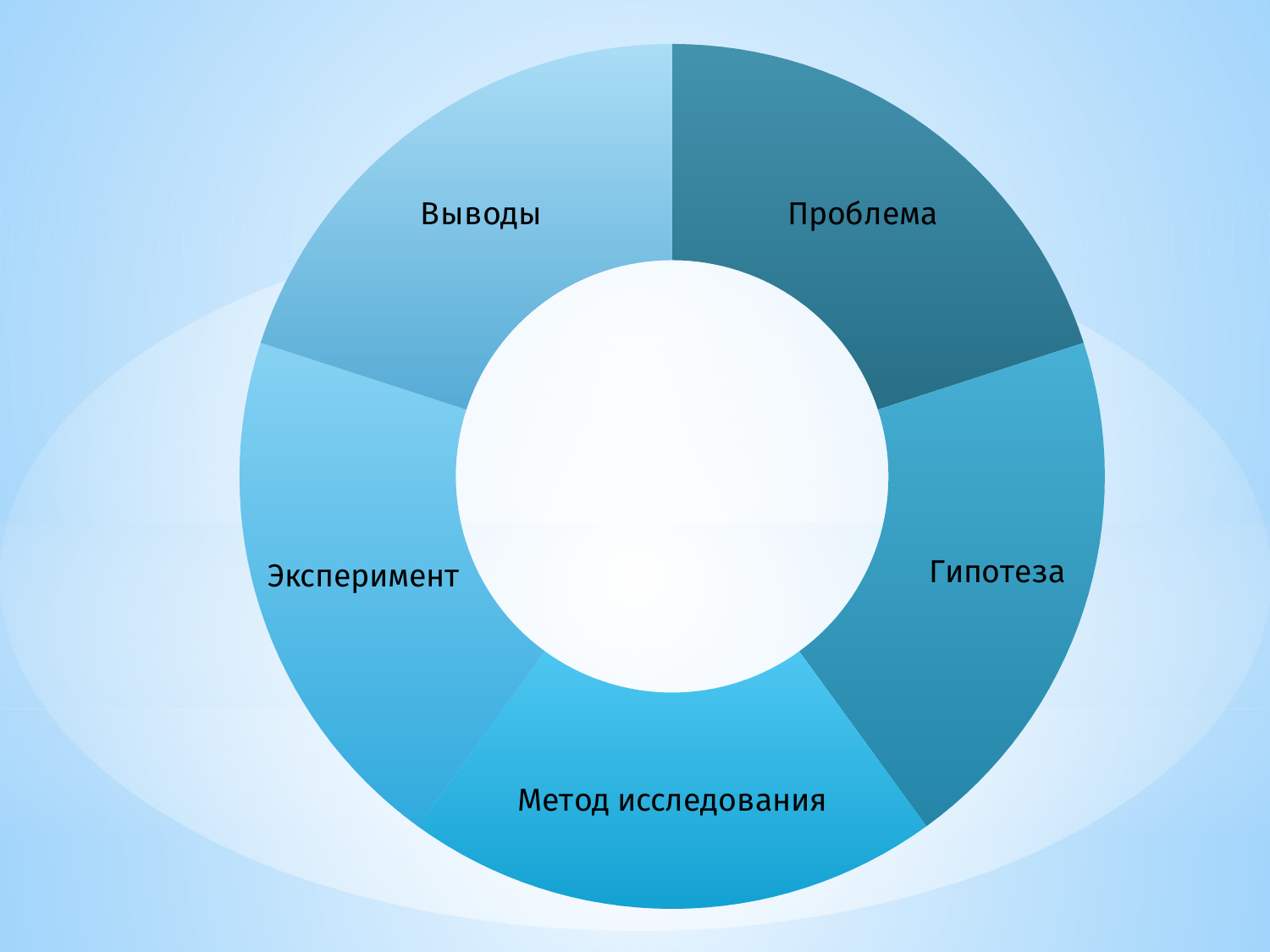

### Chart

| Category | Продажи |
|---|---|
| Проблема исследования | 20.0 |
| Выдвижение гипотез | 20.0 |
| Подбор методов исследования | 20.0 |
| Эксперимент | 20.0 |
| Выводы по исследованию | 20.0 |
#